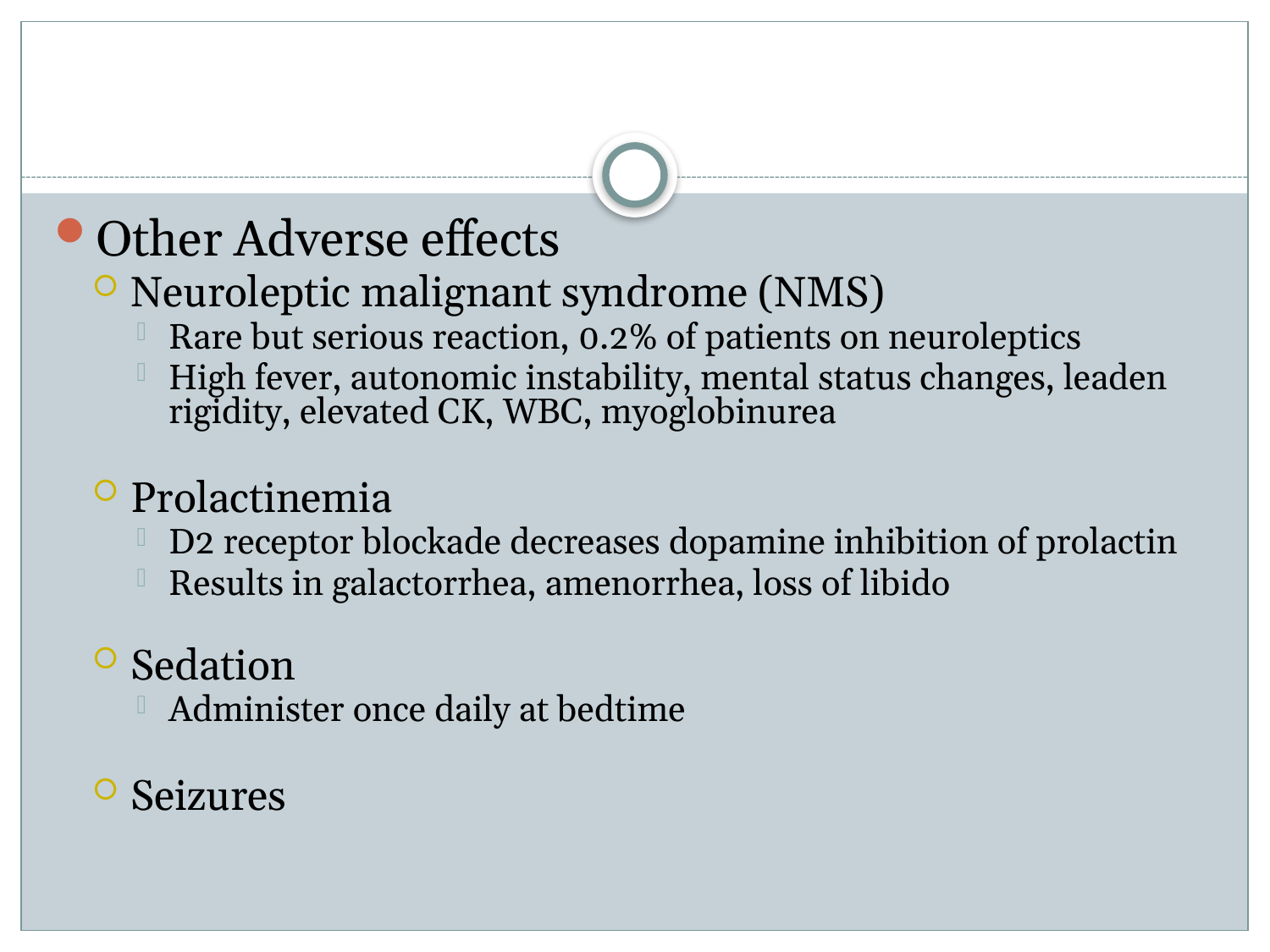

#
Other Adverse effects
Neuroleptic malignant syndrome (NMS)
Rare but serious reaction, 0.2% of patients on neuroleptics
High fever, autonomic instability, mental status changes, leaden rigidity, elevated CK, WBC, myoglobinurea

Prolactinemia
D2 receptor blockade decreases dopamine inhibition of prolactin
Results in galactorrhea, amenorrhea, loss of libido

Sedation
Administer once daily at bedtime

Seizures